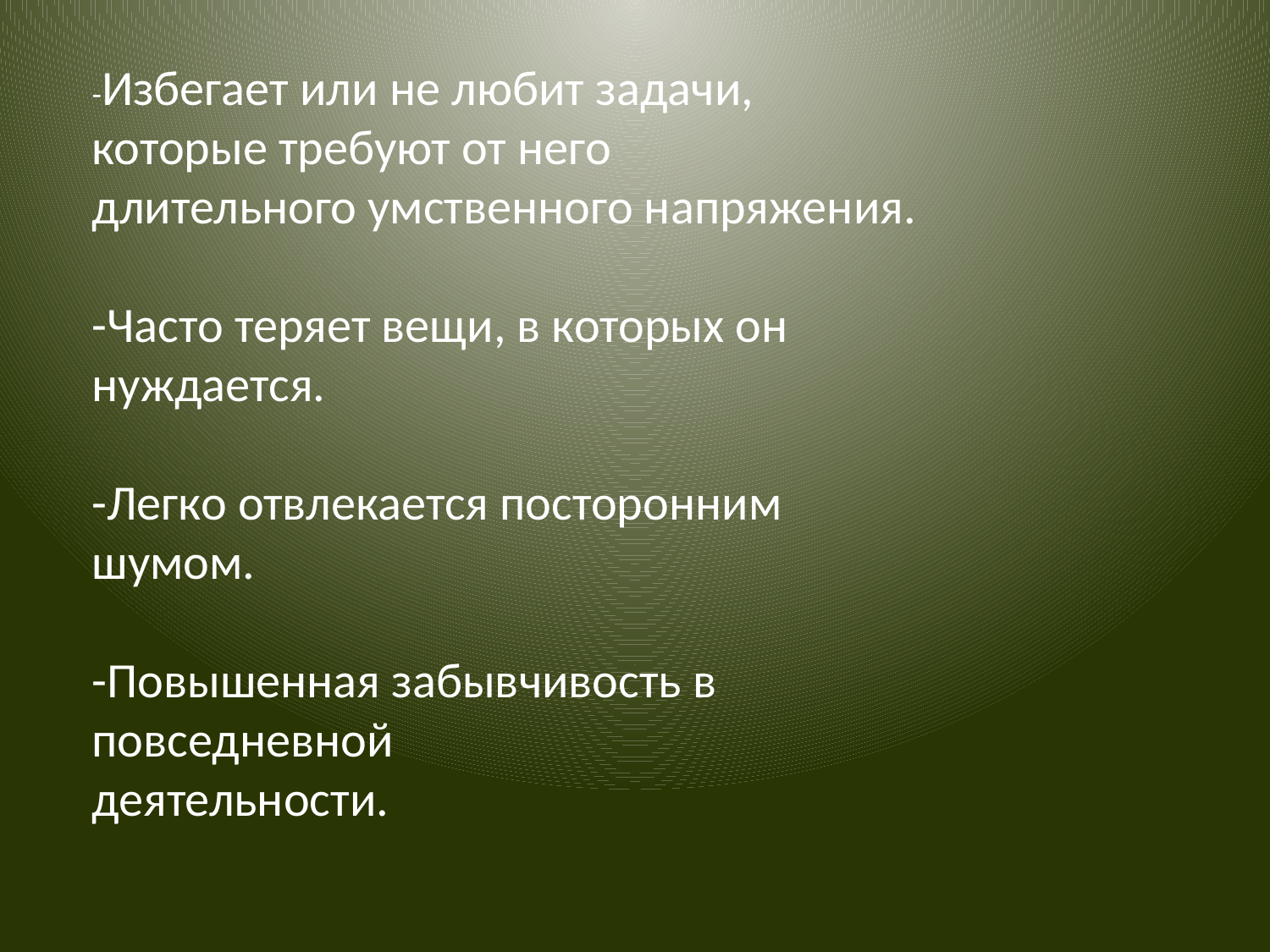

-Избегает или не любит задачи, которые требуют от него
длительного умственного напряжения.

-Часто теряет вещи, в которых он нуждается.

-Легко отвлекается посторонним шумом.

-Повышенная забывчивость в повседневной
деятельности.